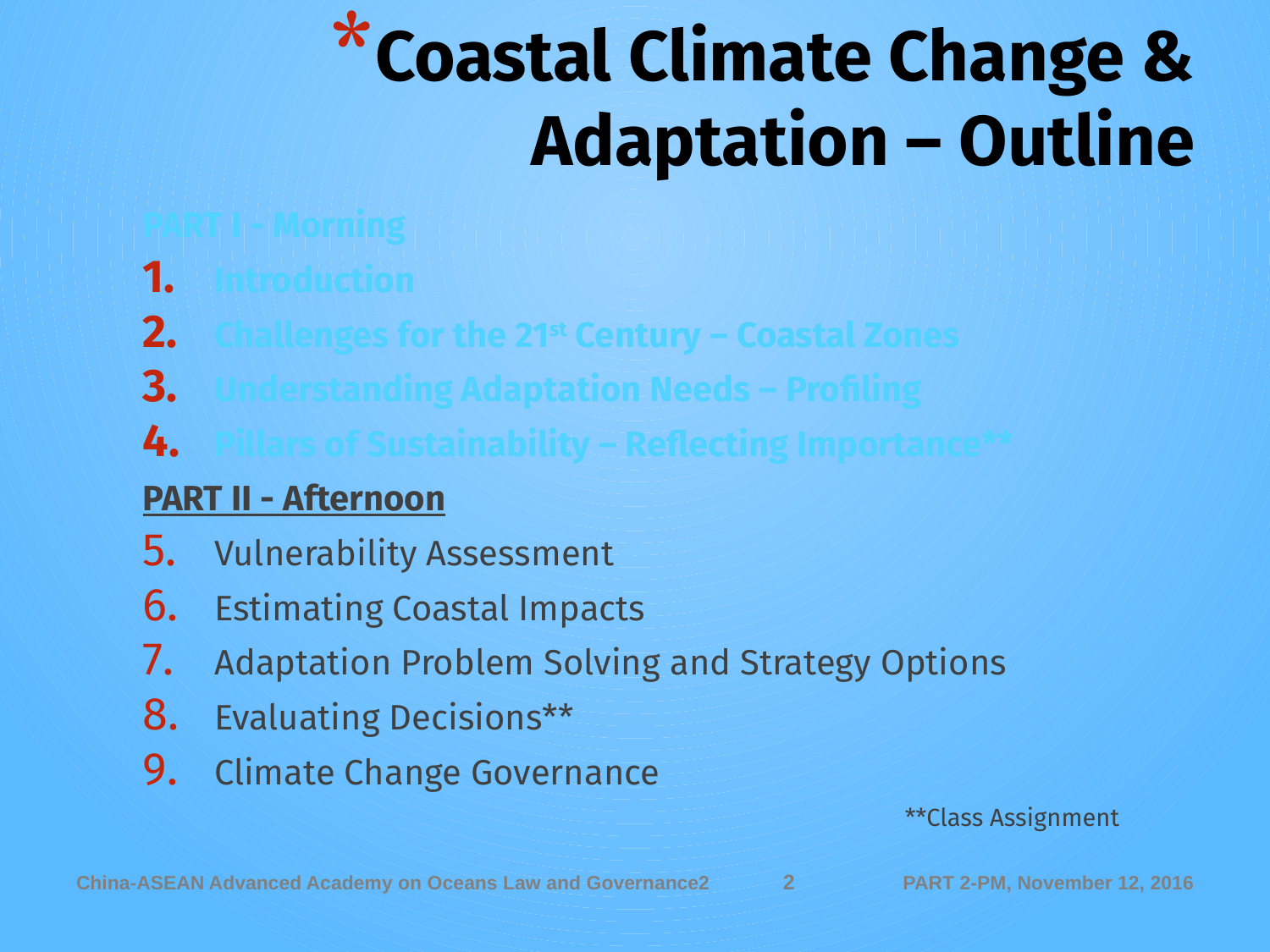

# Coastal Climate Change & Adaptation – Outline
PART I - Morning
Introduction
Challenges for the 21st Century – Coastal Zones
Understanding Adaptation Needs – Profiling
Pillars of Sustainability – Reflecting Importance**
PART II - Afternoon
Vulnerability Assessment
Estimating Coastal Impacts
Adaptation Problem Solving and Strategy Options
Evaluating Decisions**
Climate Change Governance
						**Class Assignment

2
China-ASEAN Advanced Academy on Oceans Law and Governance2
PART 2-PM, November 12, 2016